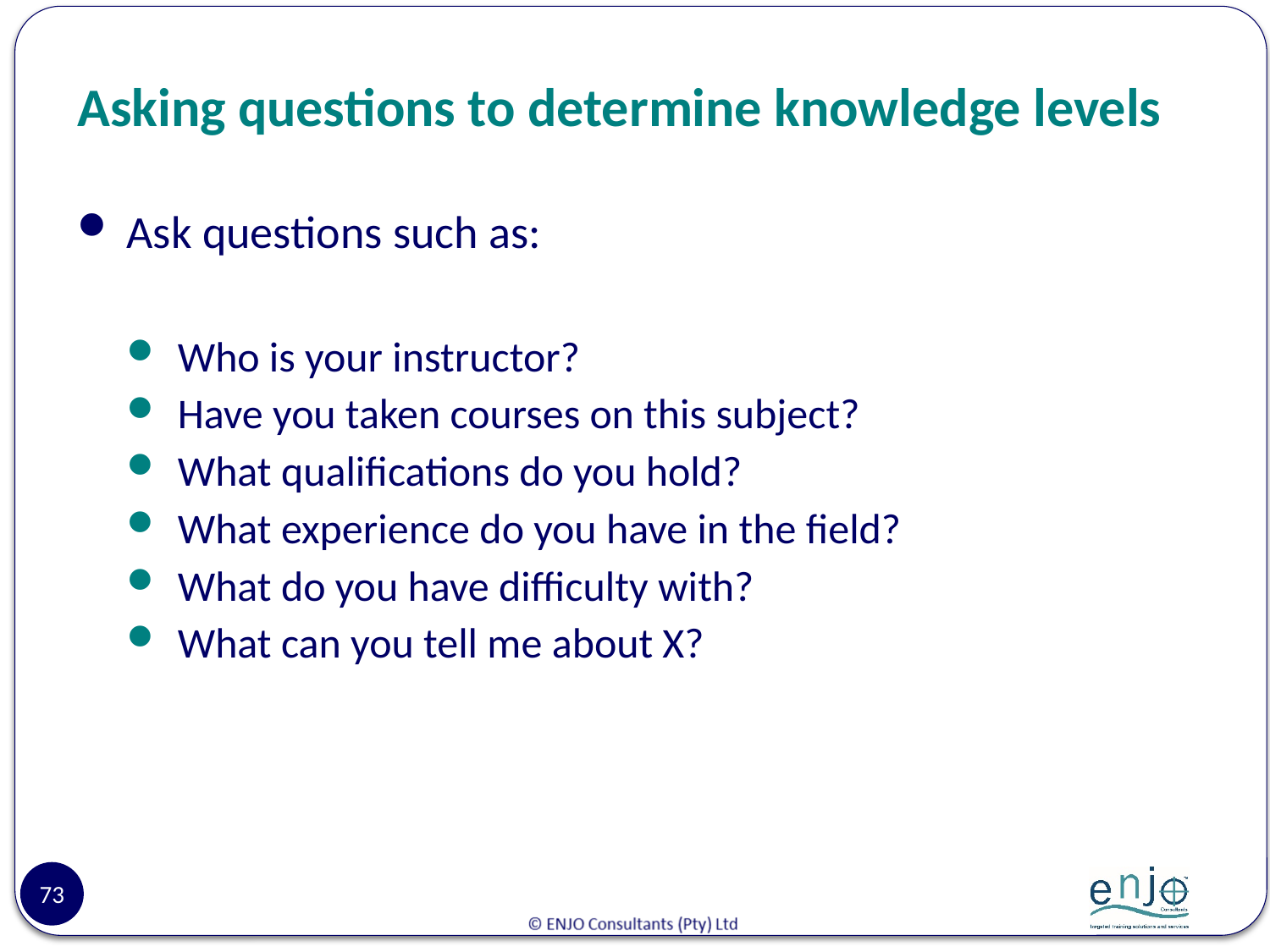

# Asking questions to determine knowledge levels
Ask questions such as:

Who is your instructor?
Have you taken courses on this subject?
What qualifications do you hold?
What experience do you have in the field?
What do you have difficulty with?
What can you tell me about X?
73